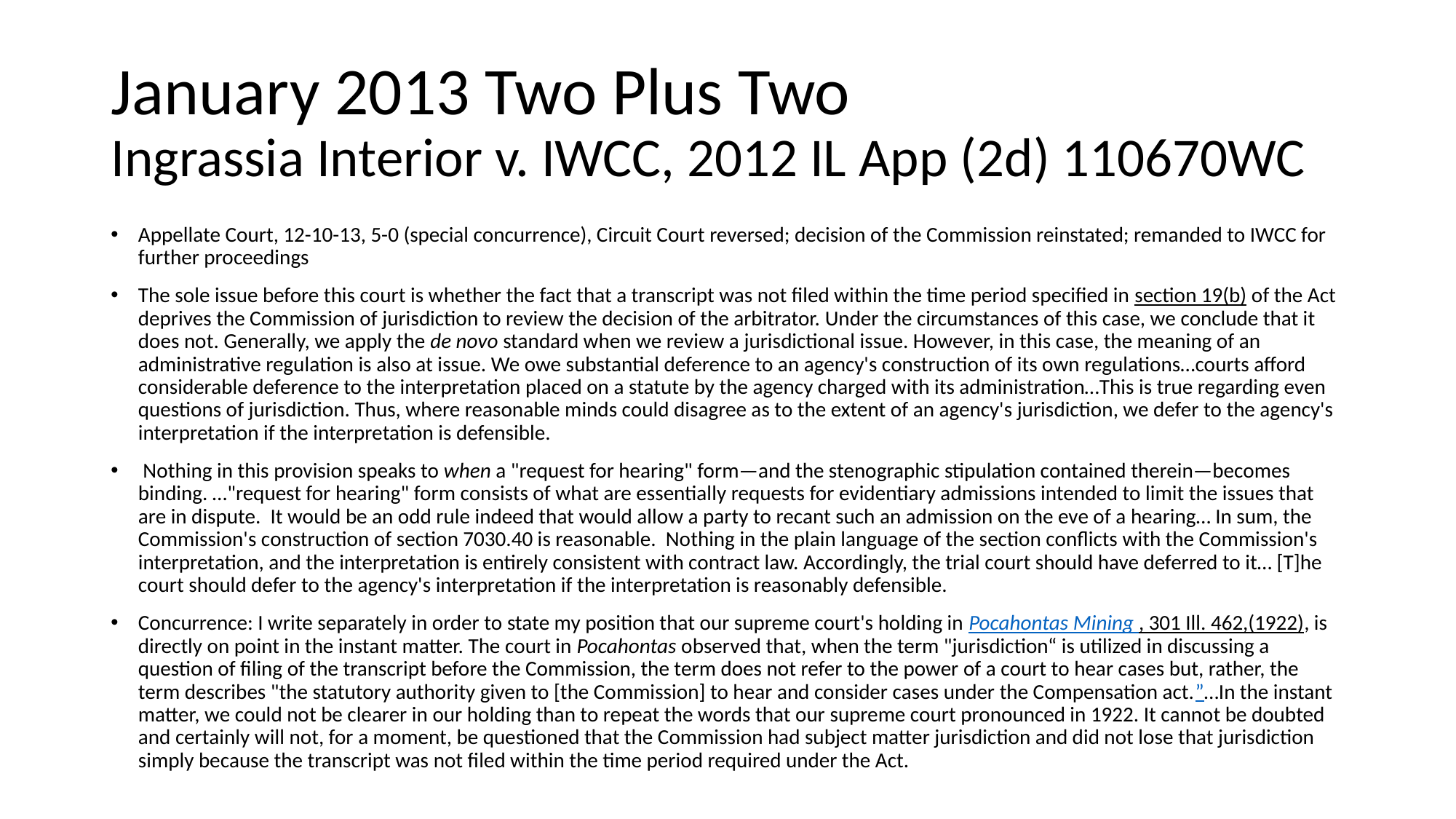

# January 2013 Two Plus Two Ingrassia Interior v. IWCC, 2012 IL App (2d) 110670WC
Appellate Court, 12-10-13, 5-0 (special concurrence), Circuit Court reversed; decision of the Commission reinstated; remanded to IWCC for further proceedings
The sole issue before this court is whether the fact that a transcript was not filed within the time period specified in section 19(b) of the Act  deprives the Commission of jurisdiction to review the decision of the arbitrator. Under the circumstances of this case, we conclude that it does not. Generally, we apply the de novo standard when we review a jurisdictional issue. However, in this case, the meaning of an administrative regulation is also at issue. We owe substantial deference to an agency's construction of its own regulations…courts afford considerable deference to the interpretation placed on a statute by the agency charged with its administration…This is true regarding even questions of jurisdiction. Thus, where reasonable minds could disagree as to the extent of an agency's jurisdiction, we defer to the agency's interpretation if the interpretation is defensible.
 Nothing in this provision speaks to when a "request for hearing" form—and the stenographic stipulation contained therein—becomes binding. …"request for hearing" form consists of what are essentially requests for evidentiary admissions intended to limit the issues that are in dispute.  It would be an odd rule indeed that would allow a party to recant such an admission on the eve of a hearing… In sum, the Commission's construction of section 7030.40 is reasonable.  Nothing in the plain language of the section conflicts with the Commission's interpretation, and the interpretation is entirely consistent with contract law. Accordingly, the trial court should have deferred to it… [T]he court should defer to the agency's interpretation if the interpretation is reasonably defensible.
Concurrence: I write separately in order to state my position that our supreme court's holding in Pocahontas Mining , 301 Ill. 462,(1922), is directly on point in the instant matter. The court in Pocahontas observed that, when the term "jurisdiction“ is utilized in discussing a question of filing of the transcript before the Commission, the term does not refer to the power of a court to hear cases but, rather, the term describes "the statutory authority given to [the Commission] to hear and consider cases under the Compensation act.”…In the instant matter, we could not be clearer in our holding than to repeat the words that our supreme court pronounced in 1922. It cannot be doubted and certainly will not, for a moment, be questioned that the Commission had subject matter jurisdiction and did not lose that jurisdiction simply because the transcript was not filed within the time period required under the Act.